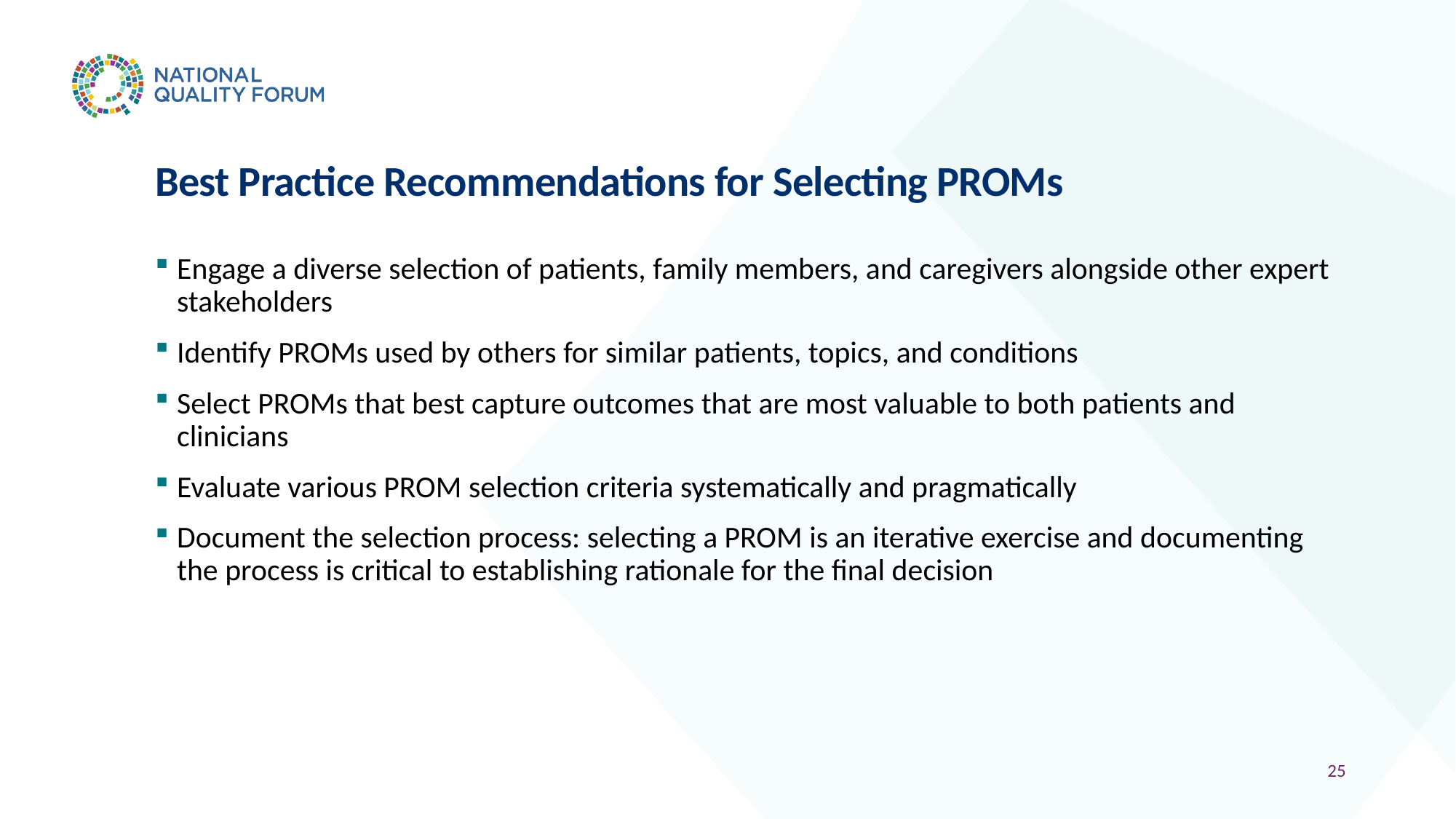

# Best Practice Recommendations for Selecting PROMs
Engage a diverse selection of patients, family members, and caregivers alongside other expert stakeholders
Identify PROMs used by others for similar patients, topics, and conditions
Select PROMs that best capture outcomes that are most valuable to both patients and clinicians
Evaluate various PROM selection criteria systematically and pragmatically
Document the selection process: selecting a PROM is an iterative exercise and documenting the process is critical to establishing rationale for the final decision

25